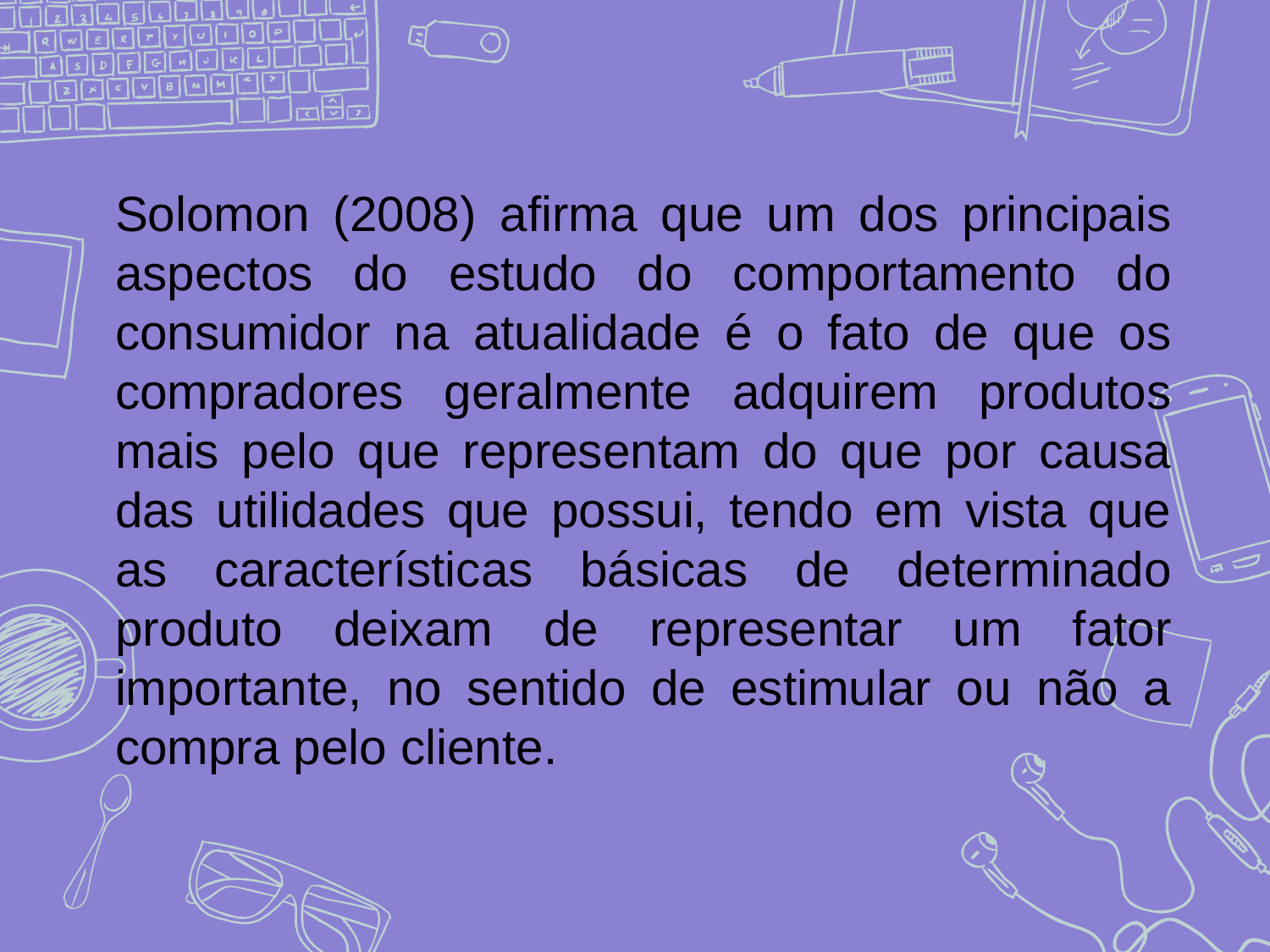

Solomon (2008) afirma que um dos principais aspectos do estudo do comportamento do consumidor na atualidade é o fato de que os compradores geralmente adquirem produtos mais pelo que representam do que por causa das utilidades que possui, tendo em vista que as características básicas de determinado produto deixam de representar um fator importante, no sentido de estimular ou não a compra pelo cliente.